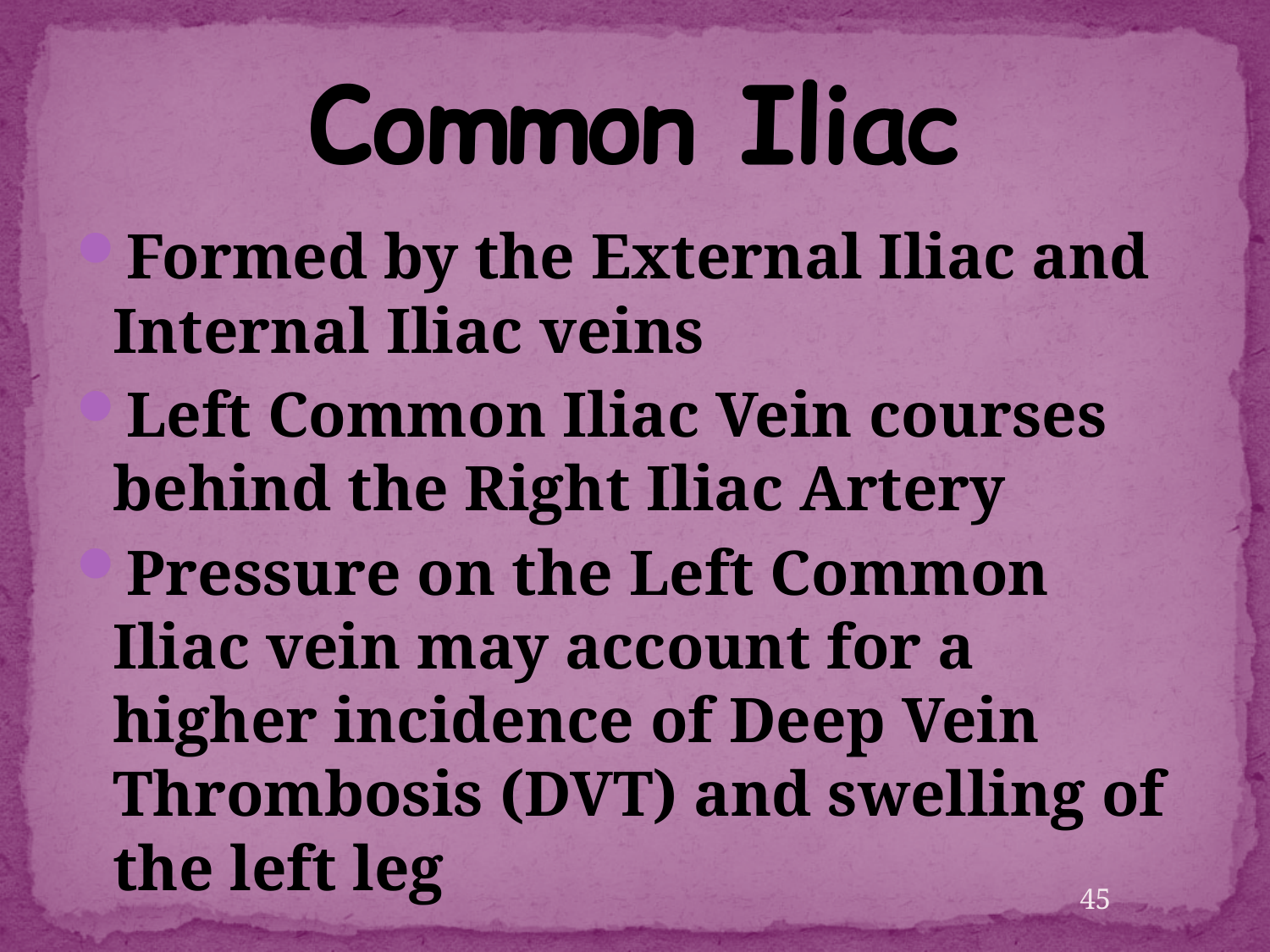

# Common Iliac
Formed by the External Iliac and Internal Iliac veins
Left Common Iliac Vein courses behind the Right Iliac Artery
Pressure on the Left Common Iliac vein may account for a higher incidence of Deep Vein Thrombosis (DVT) and swelling of the left leg

45